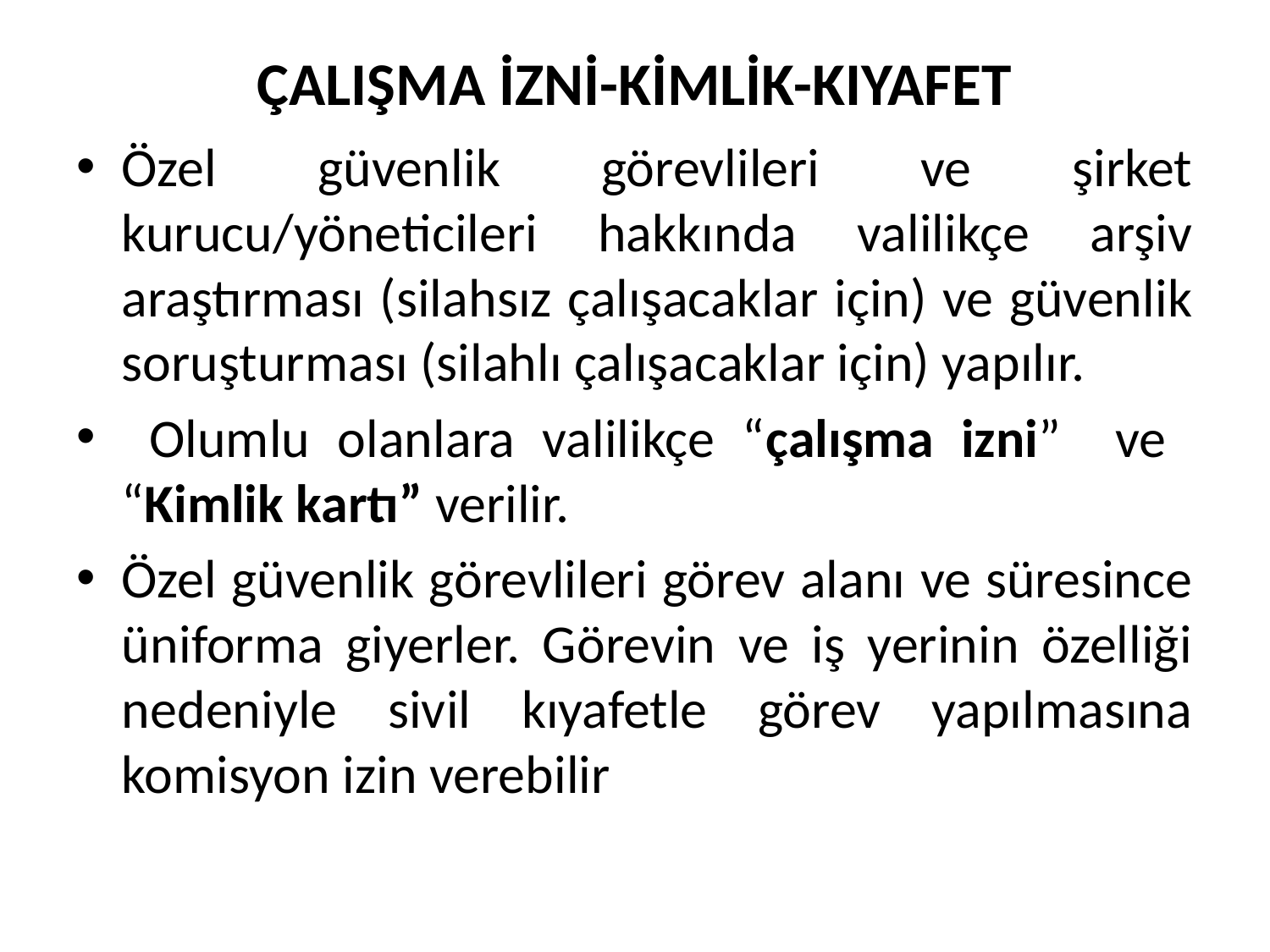

# ÇALIŞMA İZNİ-KİMLİK-KIYAFET
Özel güvenlik görevlileri ve şirket kurucu/yöneticileri hakkında valilikçe arşiv araştırması (silahsız çalışacaklar için) ve güvenlik soruşturması (silahlı çalışacaklar için) yapılır.
 Olumlu olanlara valilikçe “çalışma izni”  ve  “Kimlik kartı” verilir.
Özel güvenlik görevlileri görev alanı ve süresince üniforma giyerler. Görevin ve iş yerinin özelliği nedeniyle sivil kıyafetle görev yapılmasına komisyon izin verebilir